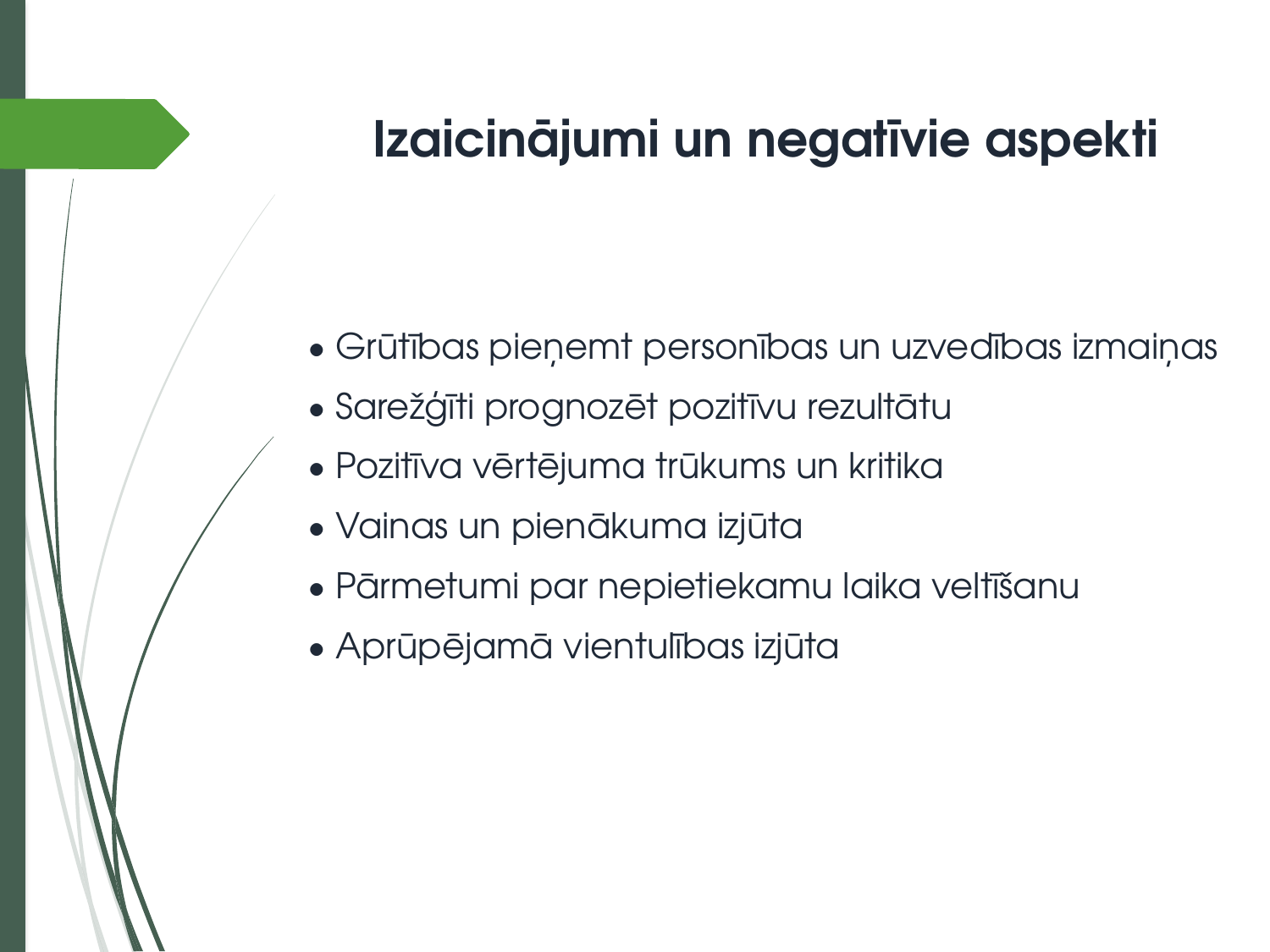

Izaicinājumi un negatīvie aspekti
• Grūtības pieņemt personības un uzvedības izmaiņas
• Sarežģīti prognozēt pozitīvu rezultātu
• Pozitīva vērtējuma trūkums un kritika
• Vainas un pienākuma izjūta
• Pārmetumi par nepietiekamu laika veltīšanu
• Aprūpējamā vientulības izjūta